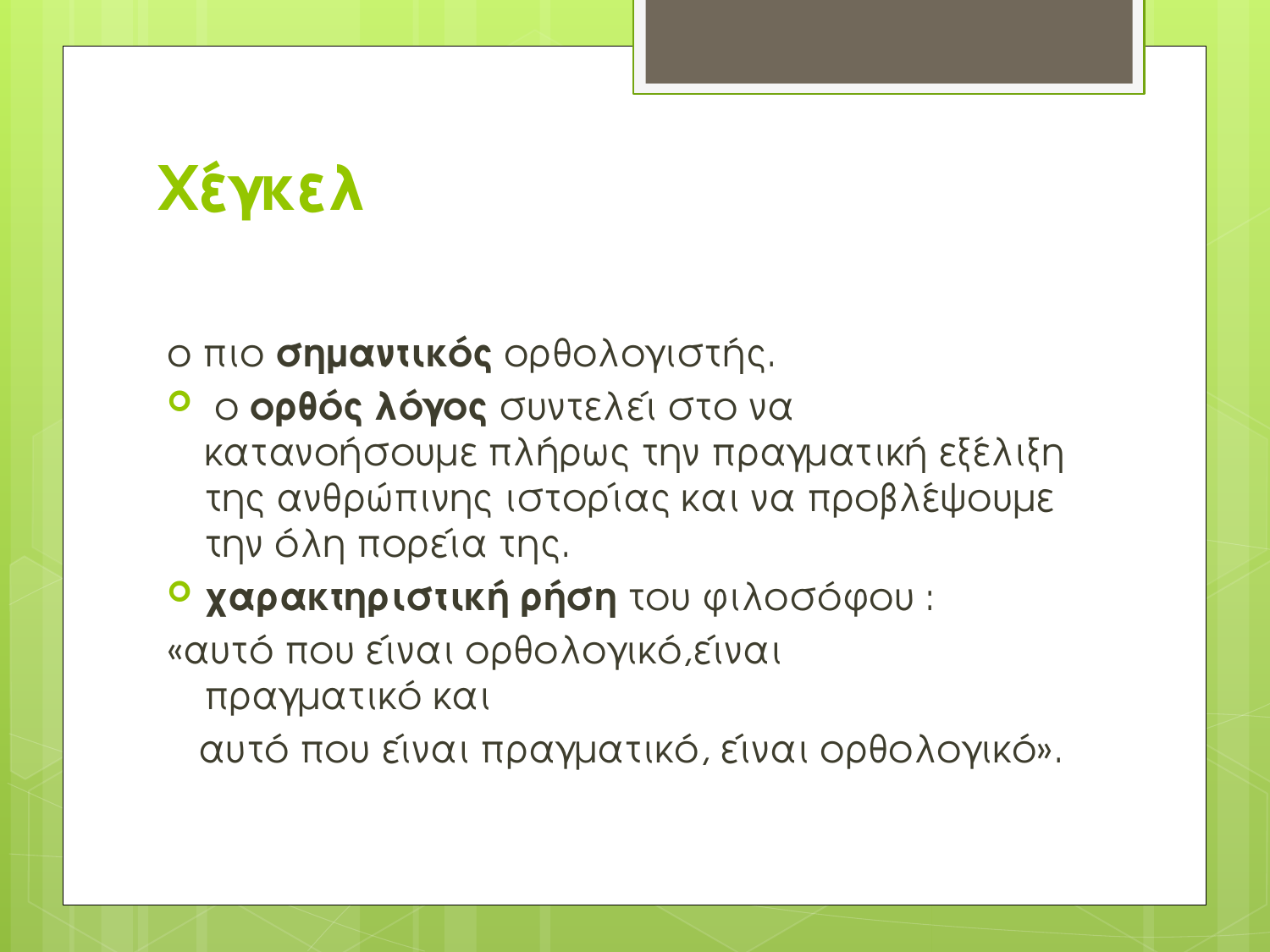

# Χέγκελ
ο πιο σημαντικός ορθολογιστής.
 ο ορθός λόγος συντελεί στο να κατανοήσουμε πλήρως την πραγματική εξέλιξη της ανθρώπινης ιστορίας και να προβλέψουμε την όλη πορεία της.
χαρακτηριστική ρήση του φιλοσόφου :
«αυτό που είναι ορθολογικό,είναι πραγματικό και
   αυτό που είναι πραγματικό, είναι ορθολογικό».